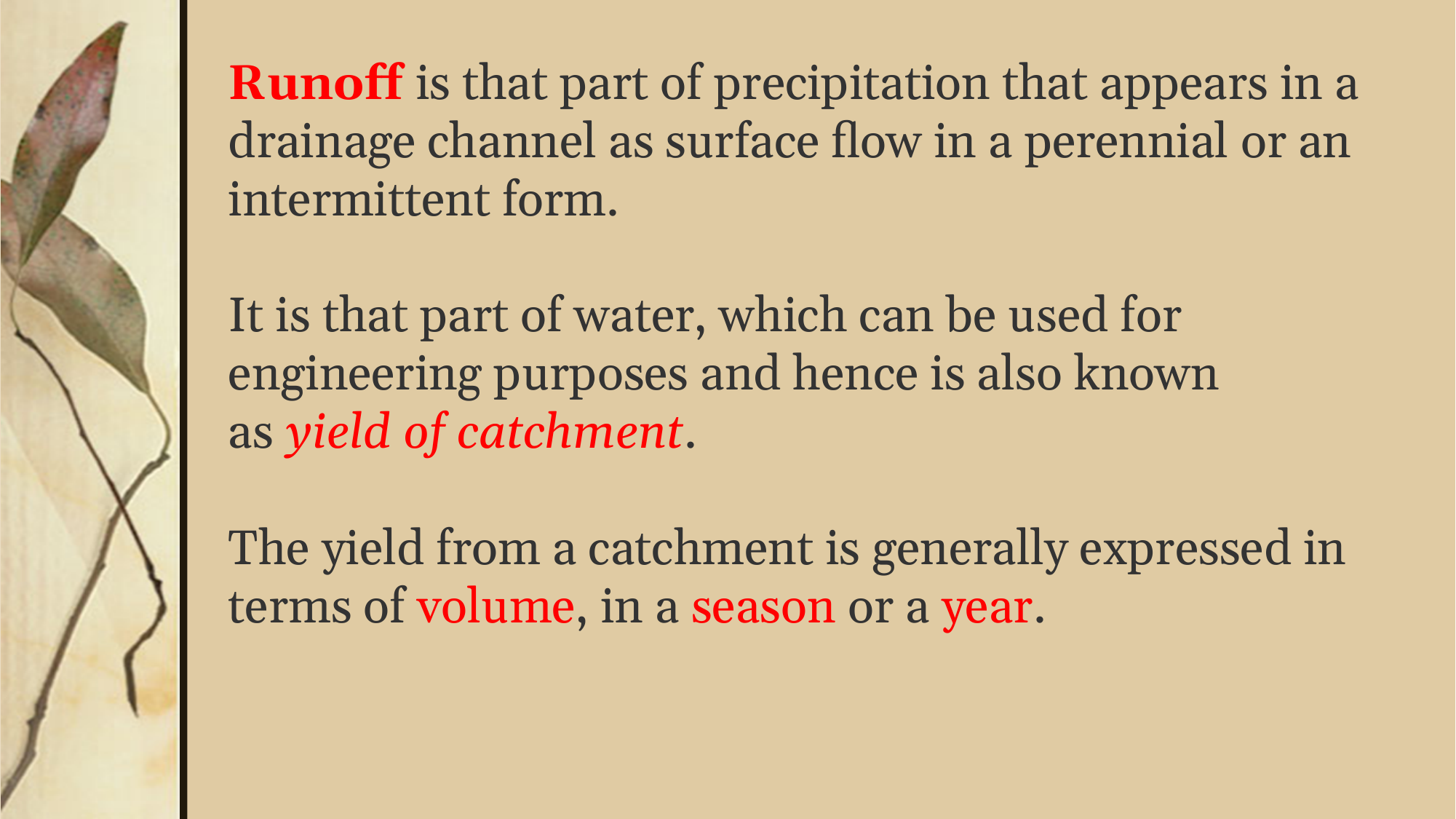

Runoff is that part of precipitation that appears in a drainage channel as surface flow in a perennial or an intermittent form.

It is that part of water, which can be used for engineering purposes and hence is also known as yield of catchment.

The yield from a catchment is generally expressed in terms of volume, in a season or a year.